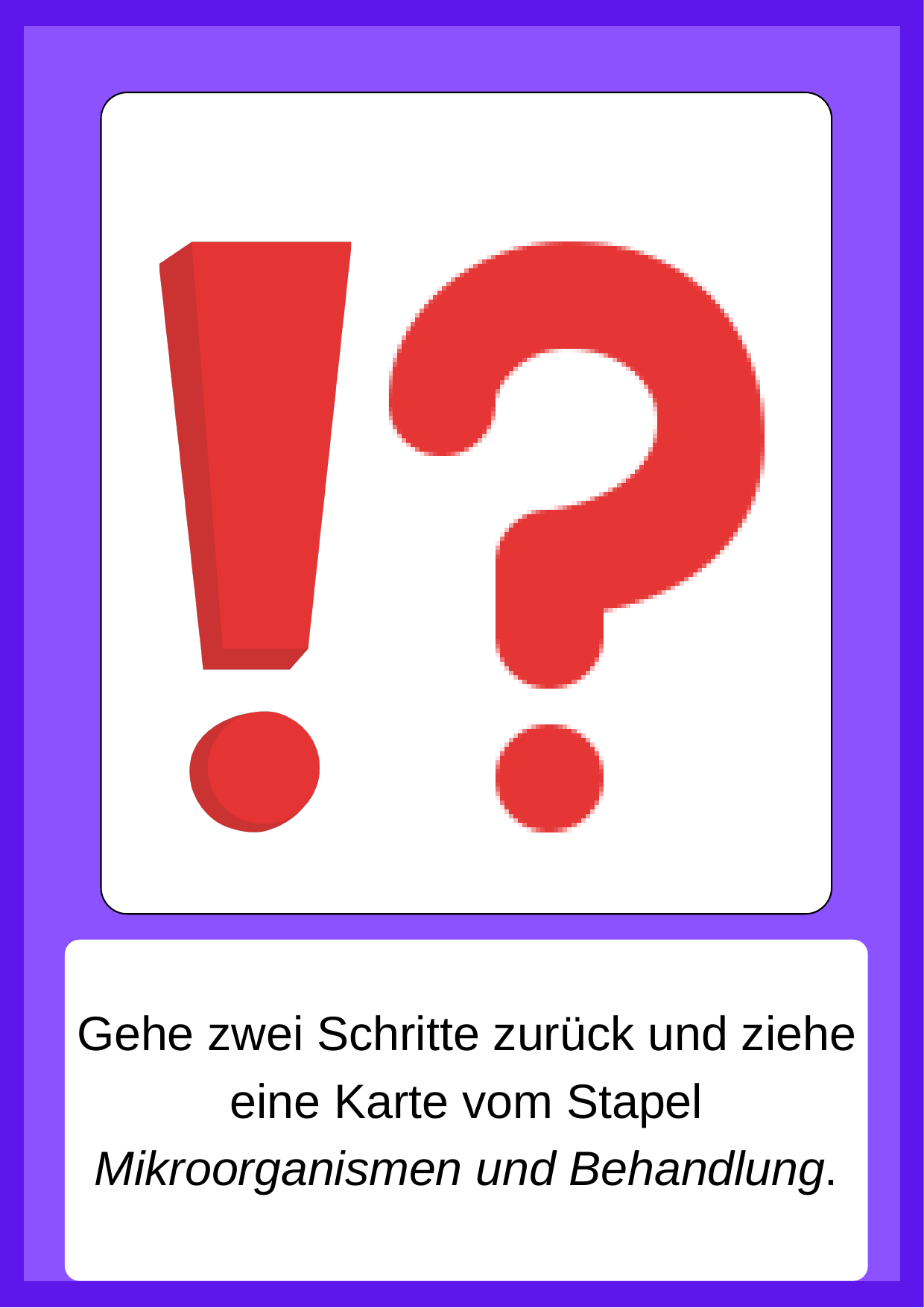

Gehe zwei Schritte zurück und ziehe eine Karte vom Stapel Mikroorganismen und Behandlung.